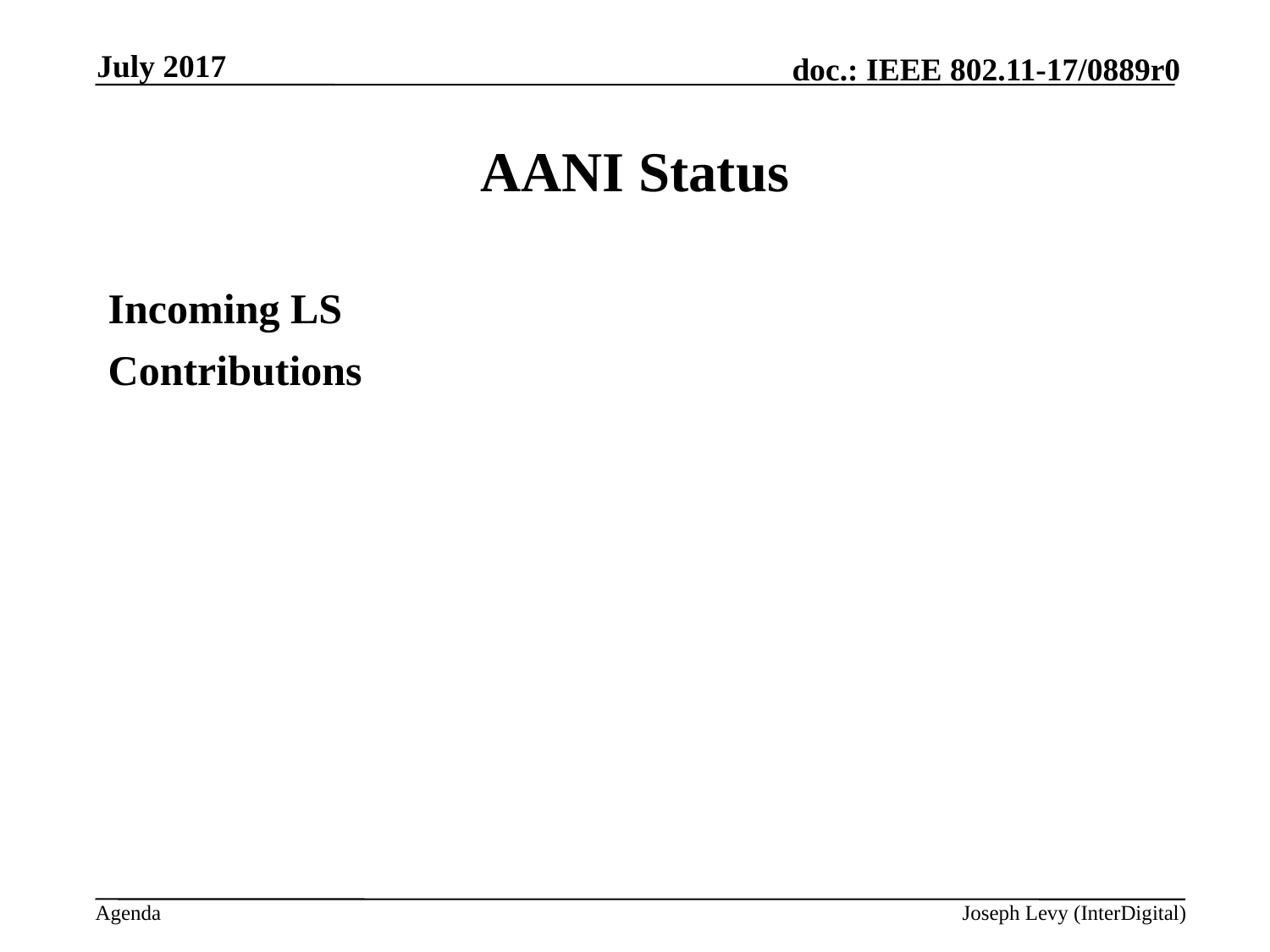

July 2017
# AANI Status
Incoming LS
Contributions
Joseph Levy (InterDigital)